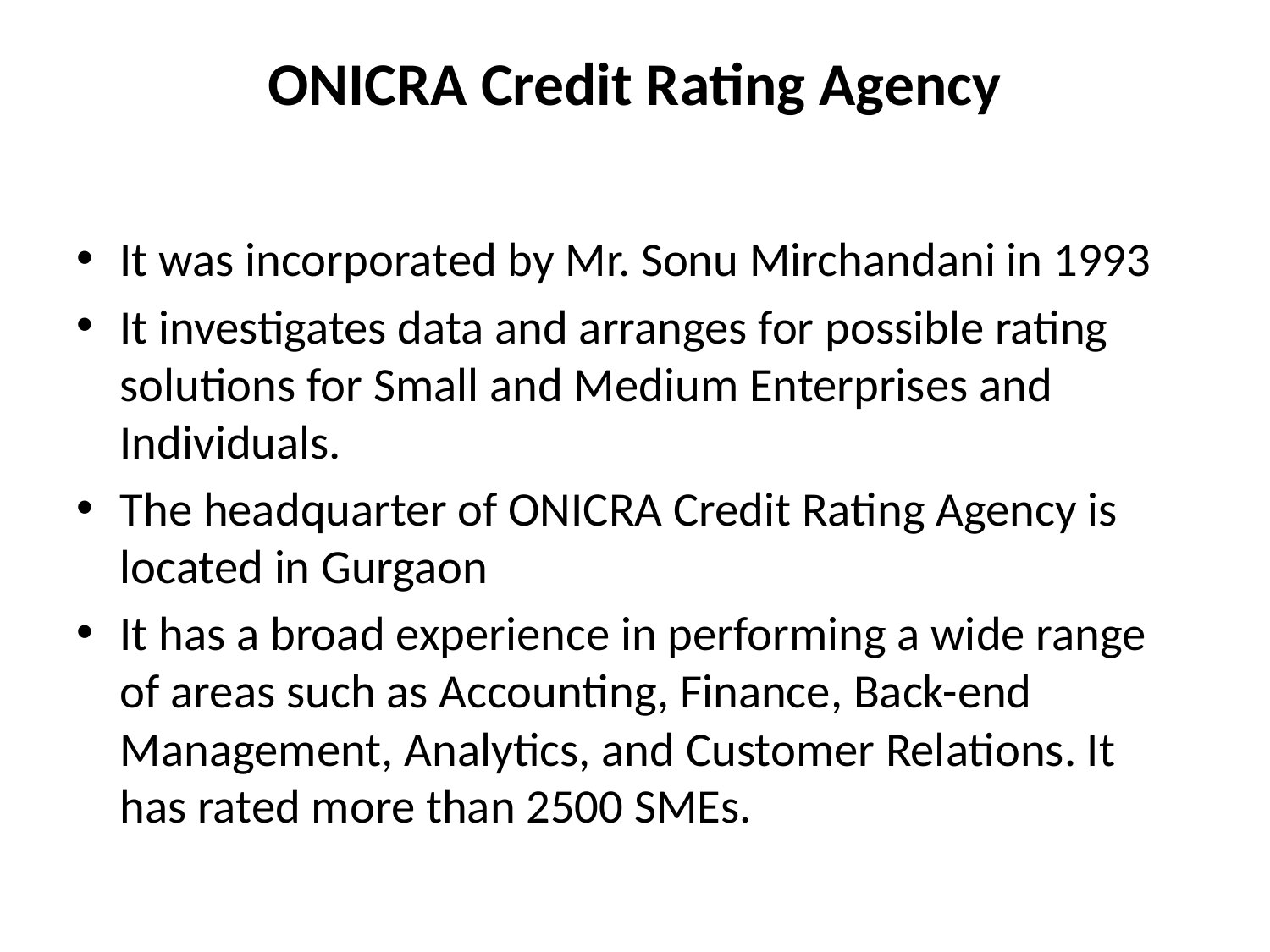

# ONICRA Credit Rating Agency
It was incorporated by Mr. Sonu Mirchandani in 1993
It investigates data and arranges for possible rating solutions for Small and Medium Enterprises and Individuals.
The headquarter of ONICRA Credit Rating Agency is located in Gurgaon
It has a broad experience in performing a wide range of areas such as Accounting, Finance, Back-end Management, Analytics, and Customer Relations. It has rated more than 2500 SMEs.